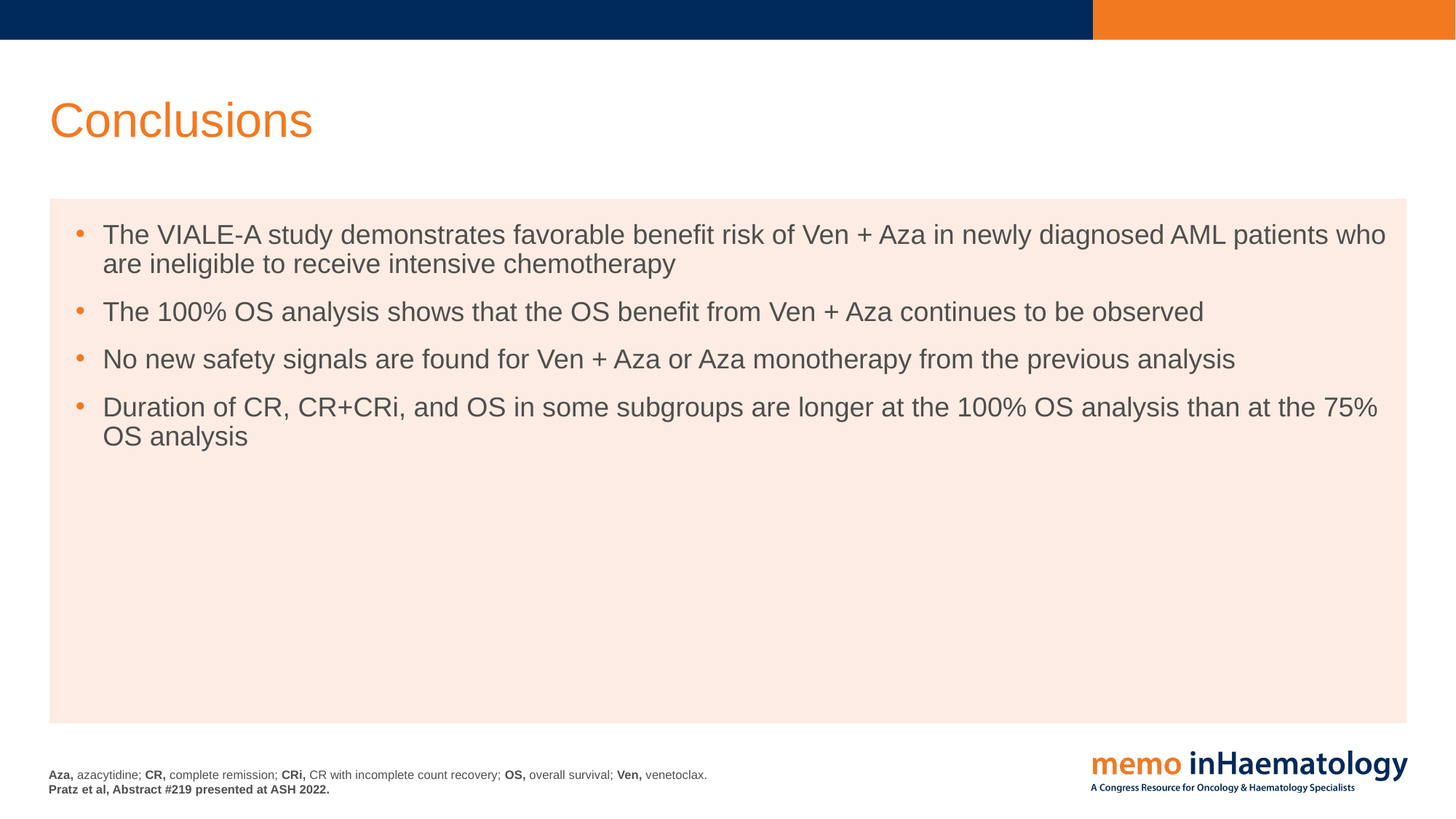

# Conclusions
The VIALE-A study demonstrates favorable benefit risk of Ven + Aza in newly diagnosed AML patients who are ineligible to receive intensive chemotherapy
The 100% OS analysis shows that the OS benefit from Ven + Aza continues to be observed
No new safety signals are found for Ven + Aza or Aza monotherapy from the previous analysis
Duration of CR, CR+CRi, and OS in some subgroups are longer at the 100% OS analysis than at the 75% OS analysis
Aza, azacytidine; CR, complete remission; CRi, CR with incomplete count recovery; OS, overall survival; Ven, venetoclax.
Pratz et al, Abstract #219 presented at ASH 2022.